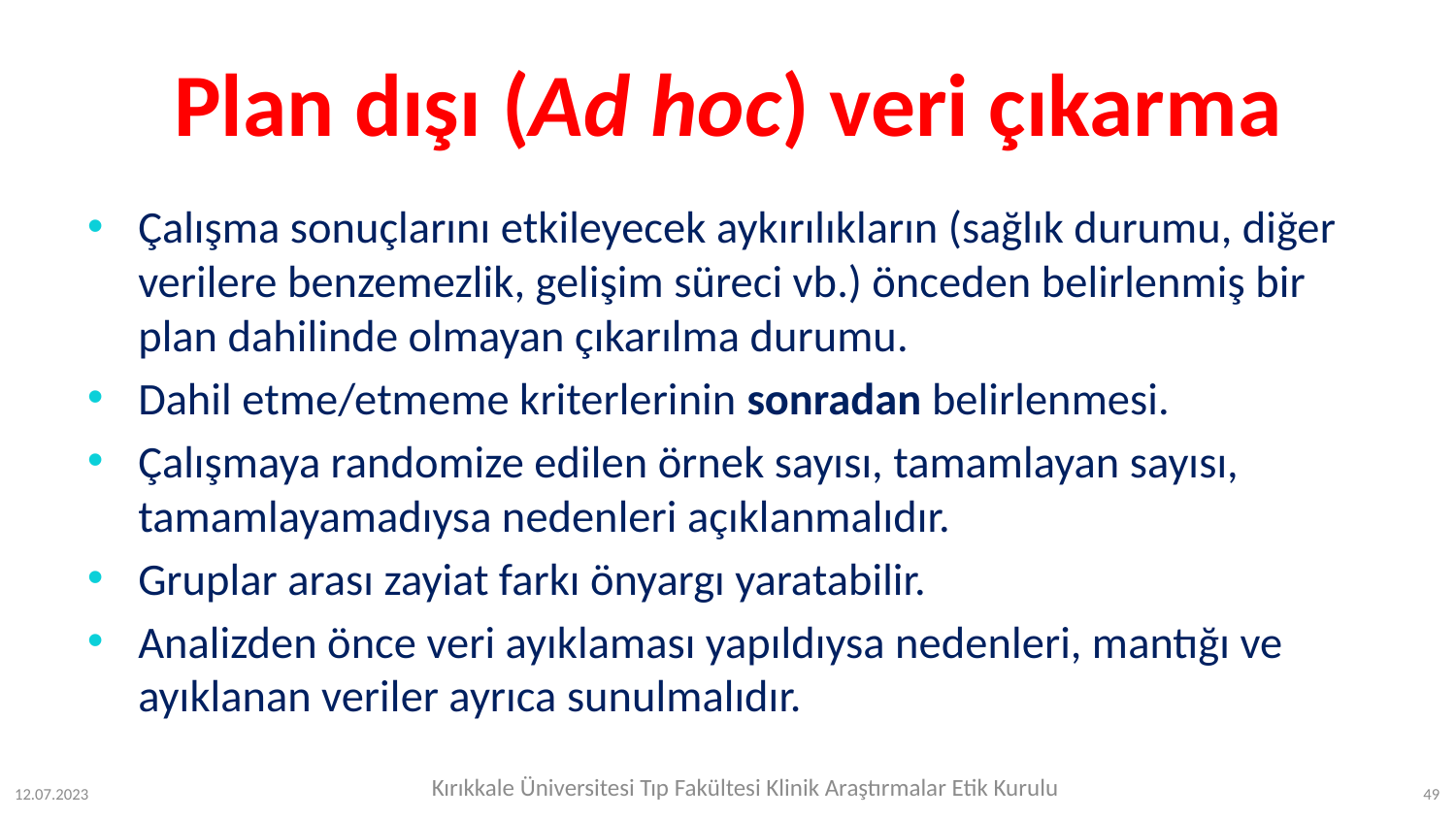

# Plan dışı (Ad hoc) veri çıkarma
Çalışma sonuçlarını etkileyecek aykırılıkların (sağlık durumu, diğer verilere benzemezlik, gelişim süreci vb.) önceden belirlenmiş bir plan dahilinde olmayan çıkarılma durumu.
Dahil etme/etmeme kriterlerinin sonradan belirlenmesi.
Çalışmaya randomize edilen örnek sayısı, tamamlayan sayısı, tamamlayamadıysa nedenleri açıklanmalıdır.
Gruplar arası zayiat farkı önyargı yaratabilir.
Analizden önce veri ayıklaması yapıldıysa nedenleri, mantığı ve ayıklanan veriler ayrıca sunulmalıdır.

Kırıkkale Üniversitesi Tıp Fakültesi Klinik Araştırmalar Etik Kurulu
12.07.2023
49